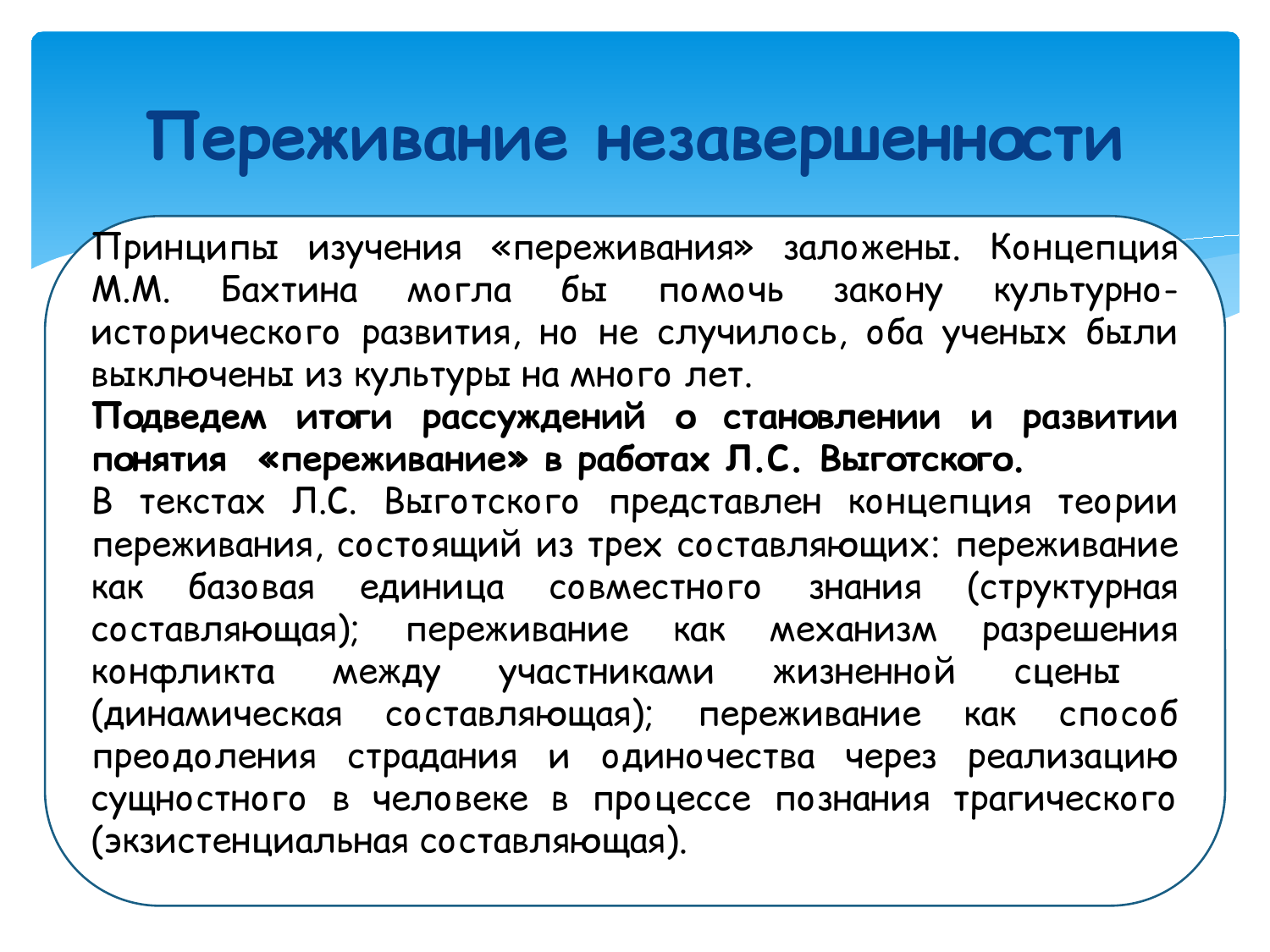

# Переживание незавершенности
Принципы изучения «переживания» заложены. Концепция М.М. Бахтина могла бы помочь закону культурно-исторического развития, но не случилось, оба ученых были выключены из культуры на много лет.
Подведем итоги рассуждений о становлении и развитии понятия  «переживание» в работах Л.С. Выготского.
В текстах Л.С. Выготского представлен концепция теории переживания, состоящий из трех составляющих: переживание как базовая единица совместного знания (структурная составляющая); переживание как механизм разрешения конфликта между участниками жизненной сцены  (динамическая составляющая); переживание как способ преодоления страдания и одиночества через реализацию сущностного в человеке в процессе познания трагического (экзистенциальная составляющая).